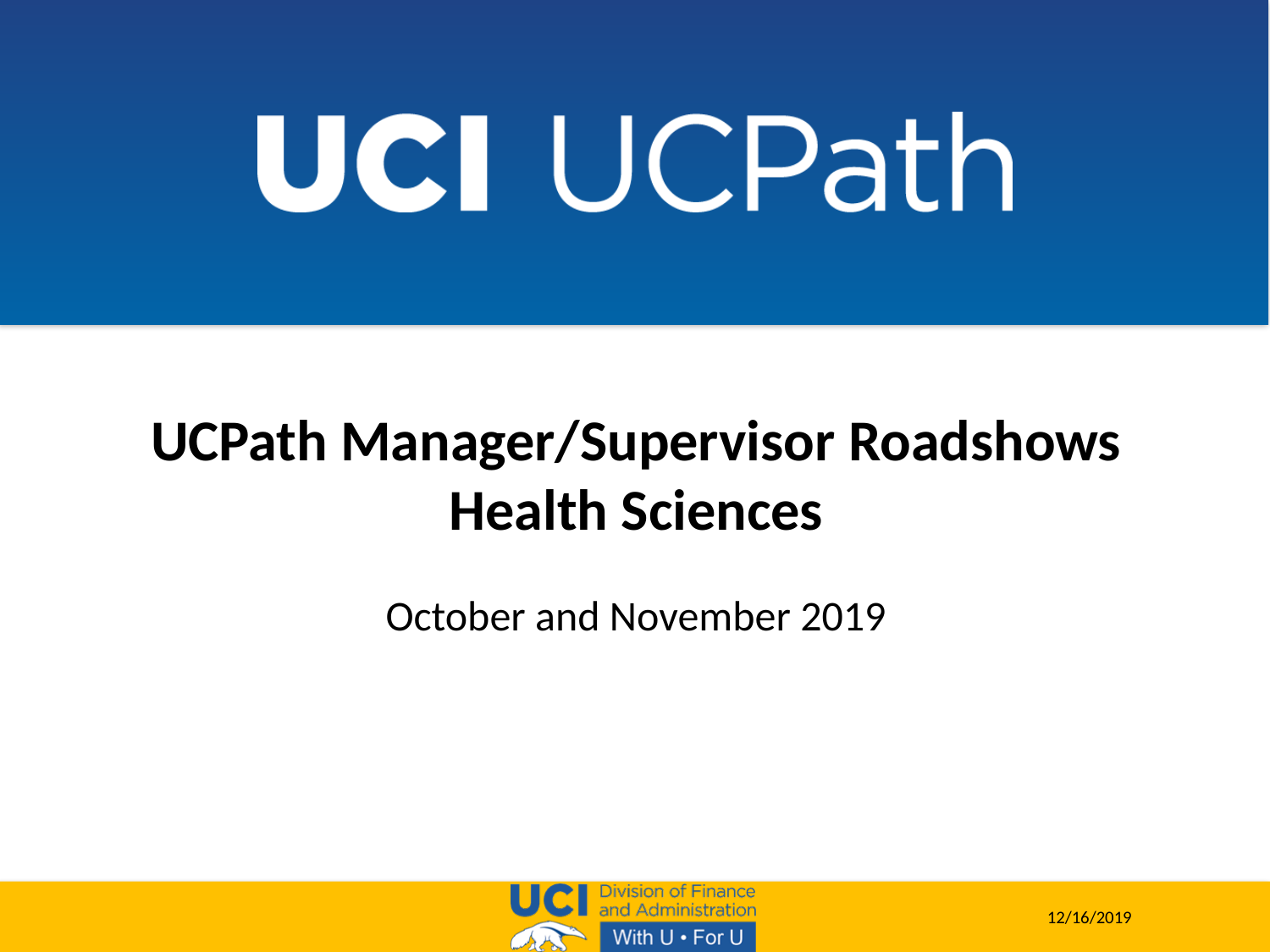

# UCPath Manager/Supervisor Roadshows Health Sciences
October and November 2019